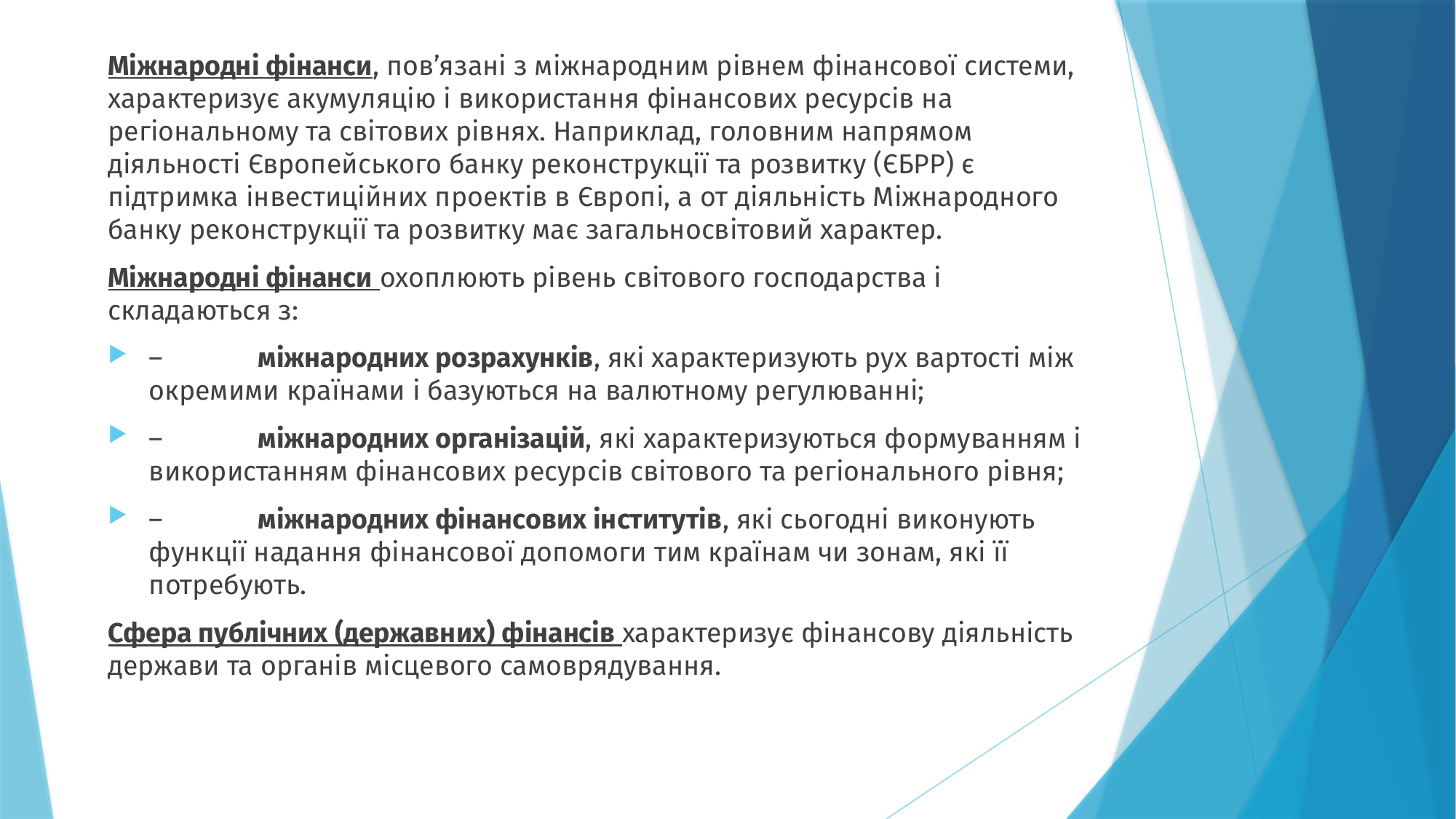

Міжнародні фінанси, пов’язані з міжнародним рівнем фінансової системи, характеризує акумуляцію і використання фінансових ресурсів на регіональному та світових рівнях. Наприклад, головним напрямом діяльності Європейського банку реконструкції та розвитку (ЄБРР) є підтримка інвестиційних проектів в Європі, а от діяльність Міжнародного банку реконструкції та розвитку має загальносвітовий характер.
Міжнародні фінанси охоплюють рівень світового господарства і складаються з:
–	міжнародних розрахунків, які характеризують рух вартості між окремими країнами і базуються на валютному регулюванні;
–	міжнародних організацій, які характеризуються формуванням і використанням фінансових ресурсів світового та регіонального рівня;
–	міжнародних фінансових інститутів, які сьогодні виконують функції надання фінансової допомоги тим країнам чи зонам, які її потребують.
Сфера публічних (державних) фінансів характеризує фінансову діяльність держави та органів місцевого самоврядування.